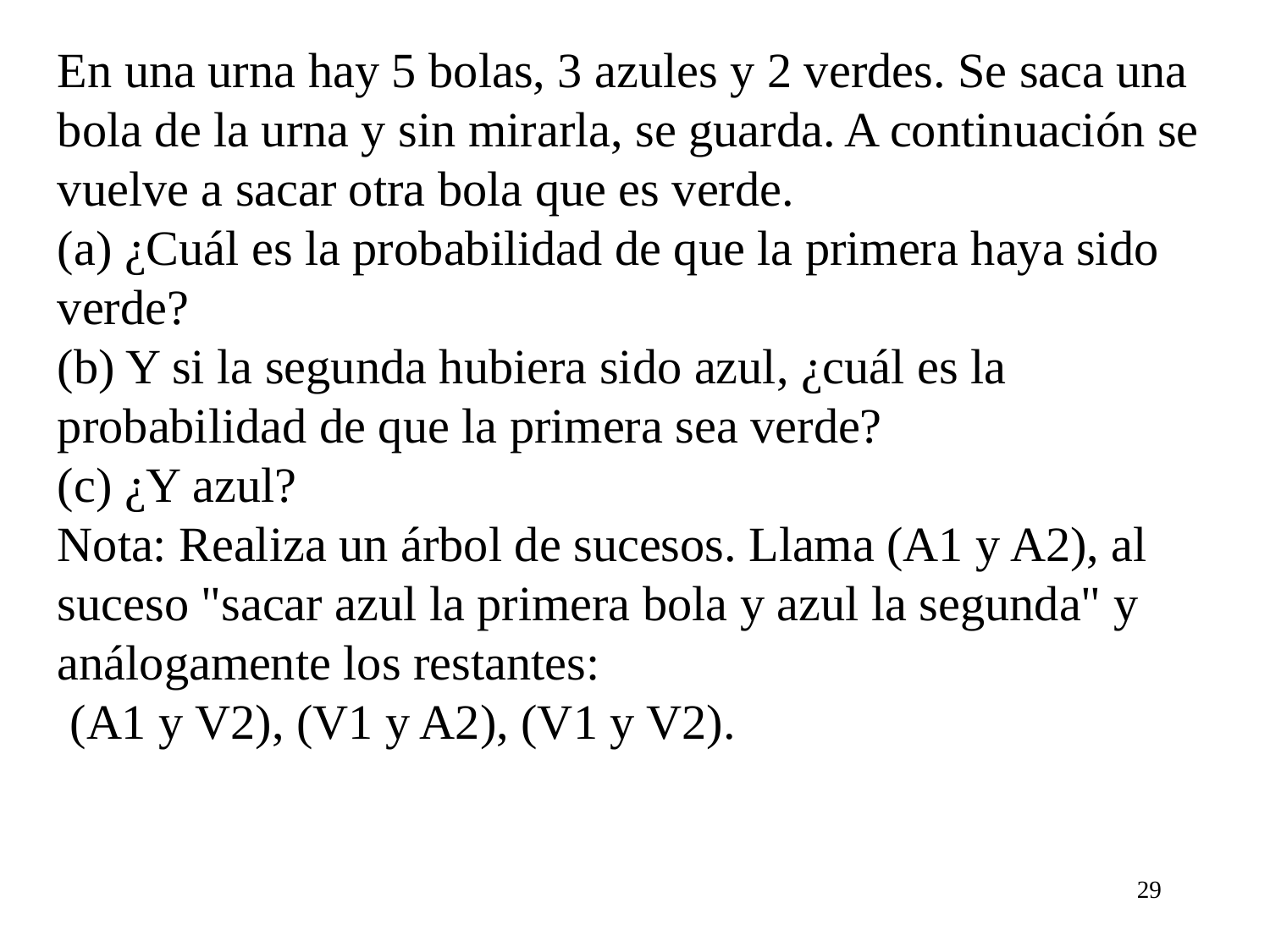

En una urna hay 5 bolas, 3 azules y 2 verdes. Se saca una bola de la urna y sin mirarla, se guarda. A continuación se vuelve a sacar otra bola que es verde.
(a) ¿Cuál es la probabilidad de que la primera haya sido verde?
(b) Y si la segunda hubiera sido azul, ¿cuál es la probabilidad de que la primera sea verde?
(c) ¿Y azul?
Nota: Realiza un árbol de sucesos. Llama (A1 y A2), al suceso "sacar azul la primera bola y azul la segunda" y análogamente los restantes:
 (A1 y V2), (V1 y A2), (V1 y V2).
29